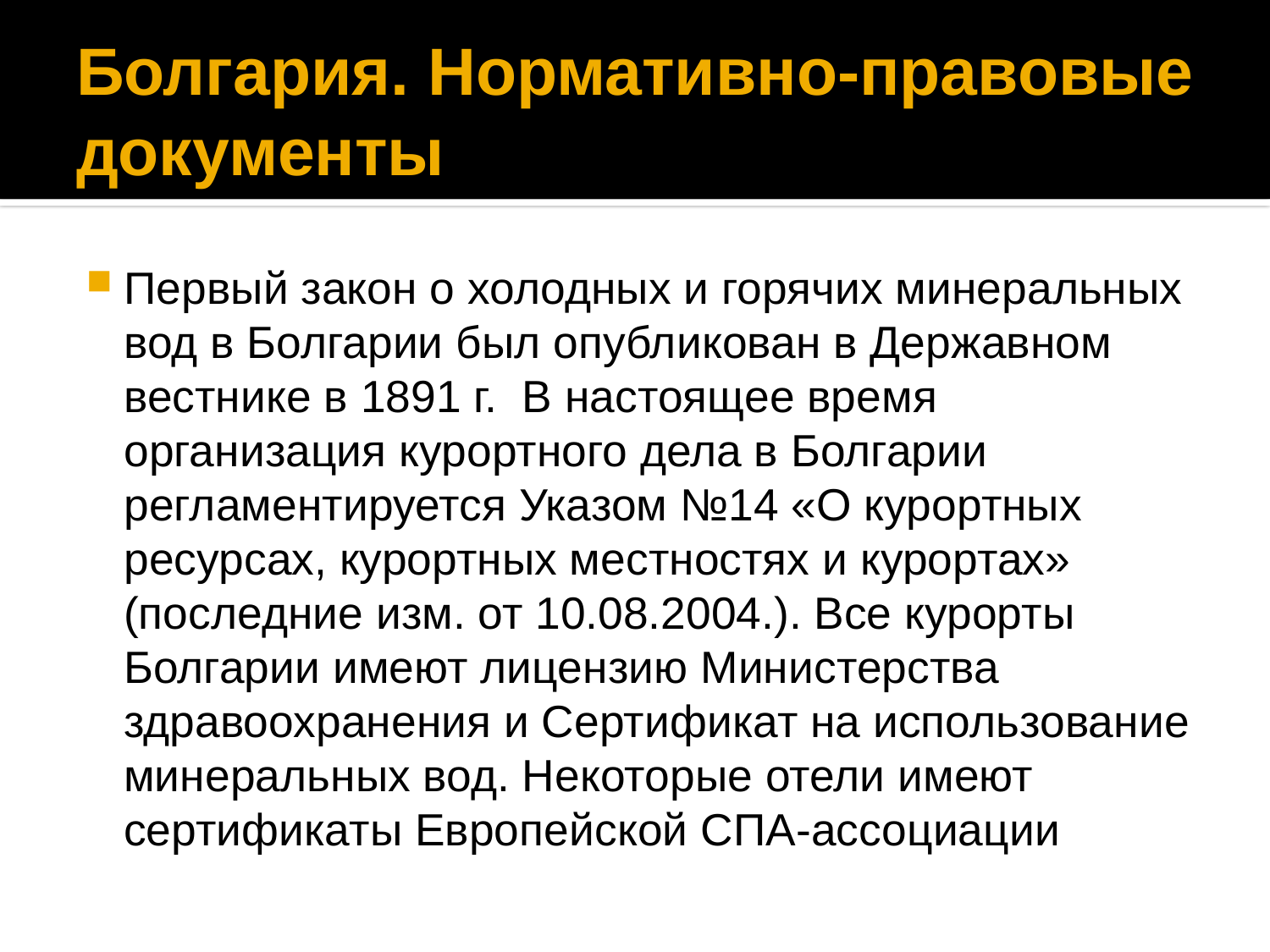

# Болгария. Нормативно-правовые документы
Первый закон о холодных и горячих минеральных вод в Болгарии был опубликован в Державном вестнике в 1891 г.  В настоящее время организация курортного дела в Болгарии регламентируется Указом №14 «О курортных ресурсах, курортных местностях и курортах» (последние изм. от 10.08.2004.). Все курорты Болгарии имеют лицензию Министерства здравоохранения и Сертификат на использование минеральных вод. Некоторые отели имеют сертификаты Европейской СПА-ассоциации